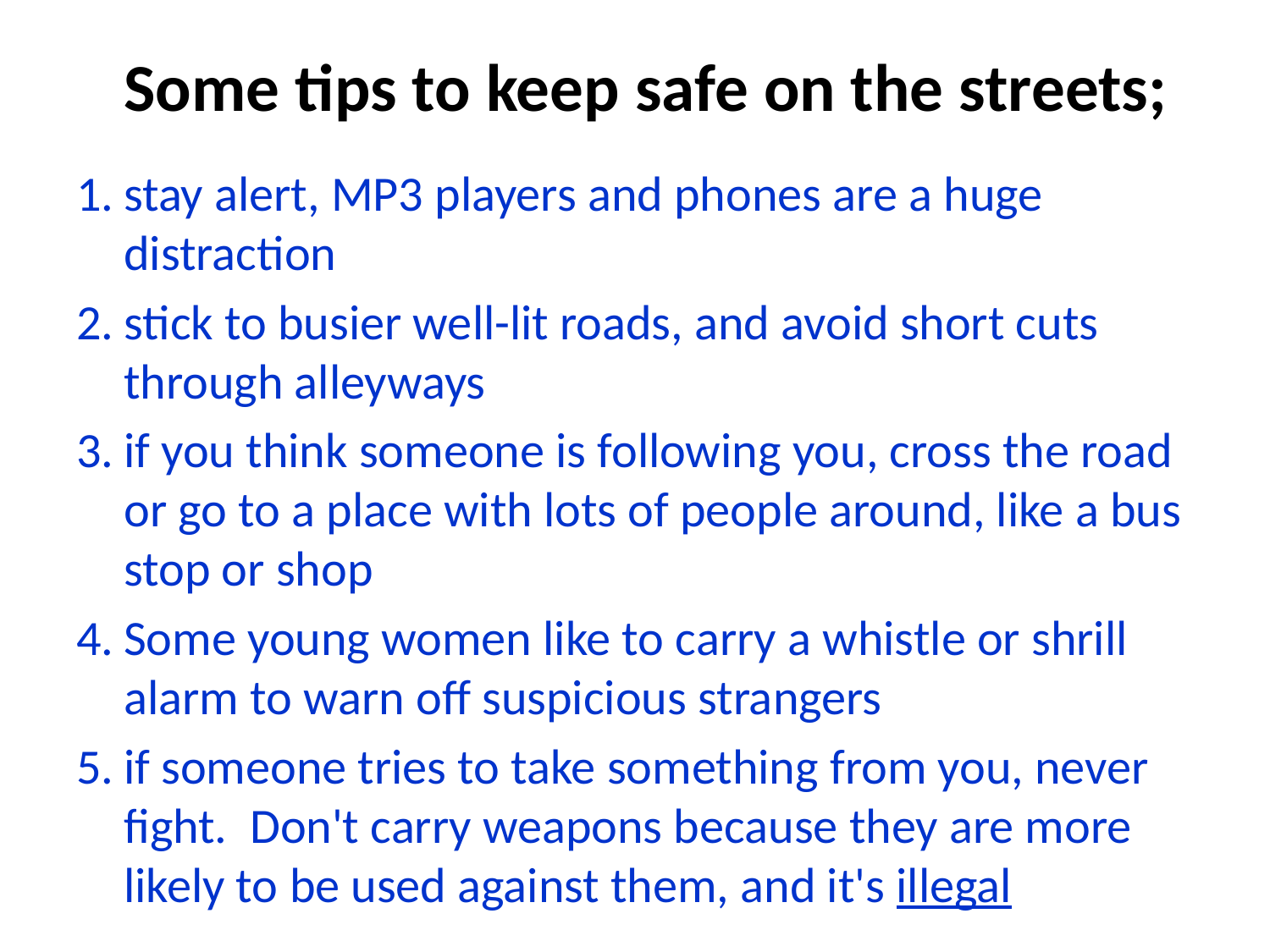

# Some tips to keep safe on the streets;

stay alert, MP3 players and phones are a huge distraction
stick to busier well-lit roads, and avoid short cuts through alleyways
if you think someone is following you, cross the road or go to a place with lots of people around, like a bus stop or shop
Some young women like to carry a whistle or shrill alarm to warn off suspicious strangers
if someone tries to take something from you, never fight.  Don't carry weapons because they are more likely to be used against them, and it's illegal